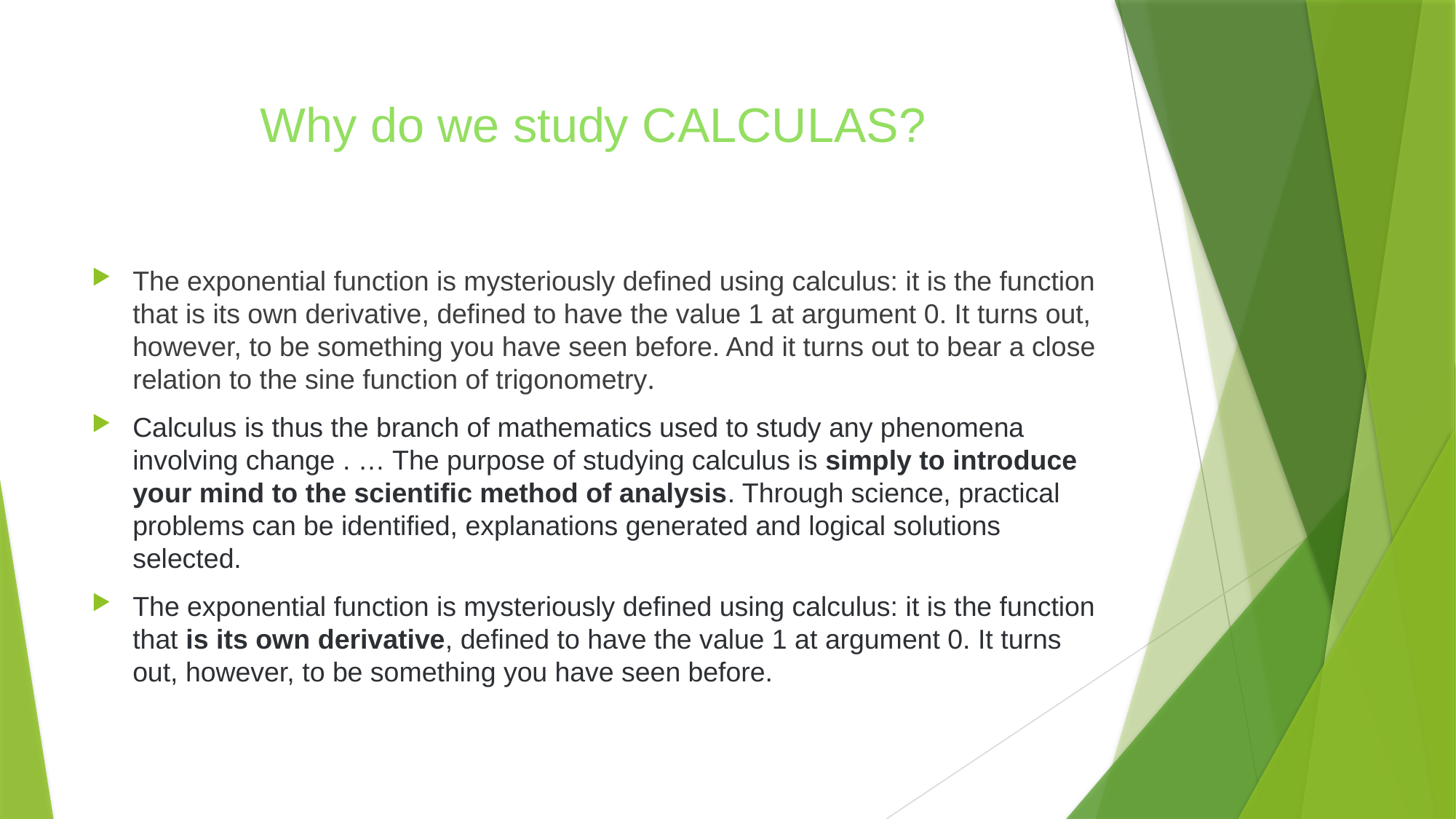

Why do we study CALCULAS?
The exponential function is mysteriously defined using calculus: it is the function that is its own derivative, defined to have the value 1 at argument 0. It turns out, however, to be something you have seen before. And it turns out to bear a close relation to the sine function of trigonometry.
Calculus is thus the branch of mathematics used to study any phenomena involving change . … The purpose of studying calculus is simply to introduce your mind to the scientific method of analysis. Through science, practical problems can be identified, explanations generated and logical solutions selected.
The exponential function is mysteriously defined using calculus: it is the function that is its own derivative, defined to have the value 1 at argument 0. It turns out, however, to be something you have seen before.